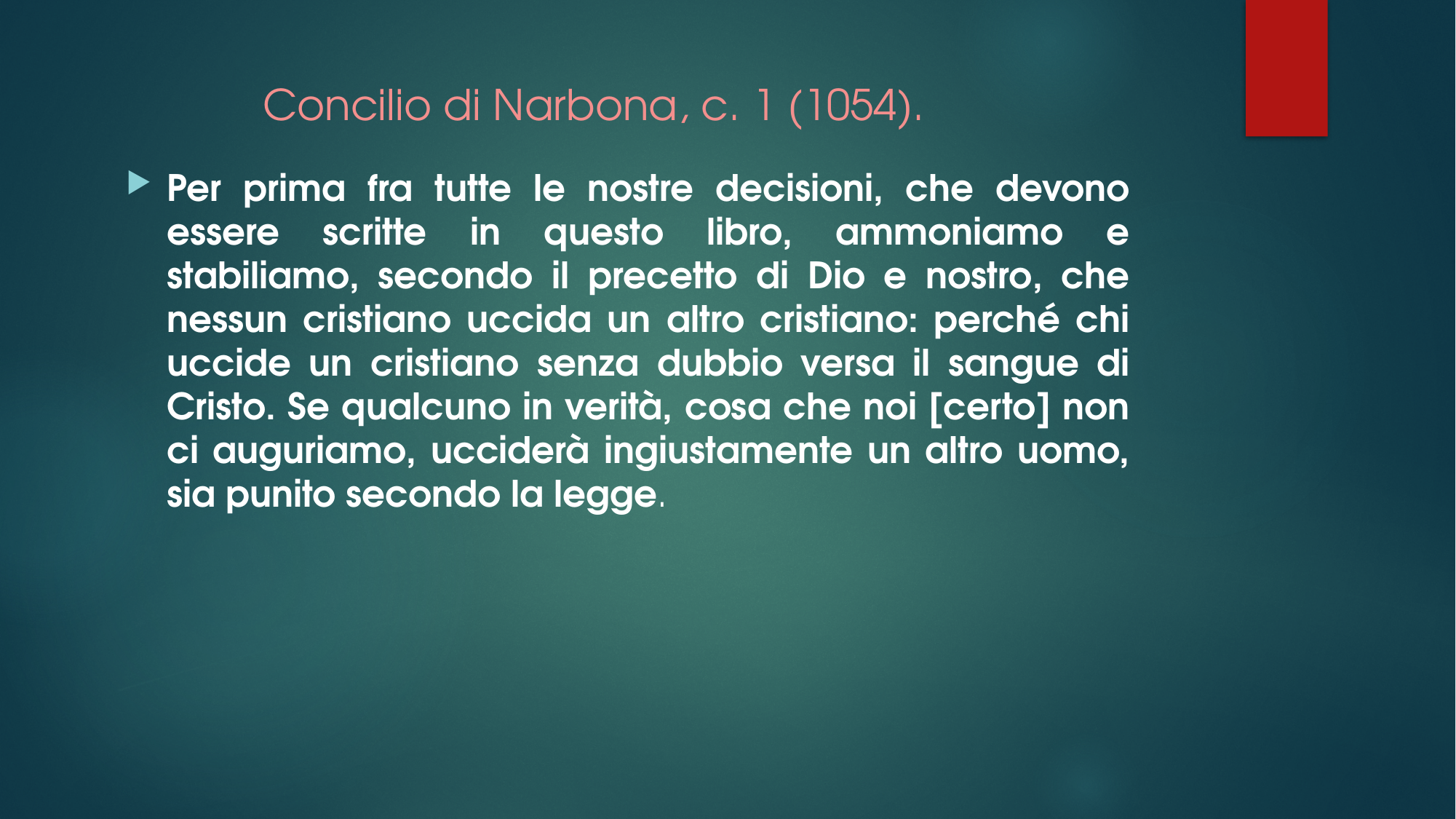

# Concilio di Narbona, c. 1 (1054).
Per prima fra tutte le nostre decisioni, che devono essere scritte in questo libro, ammoniamo e stabiliamo, secondo il precetto di Dio e nostro, che nessun cristiano uccida un altro cristiano: perché chi uccide un cristiano senza dubbio versa il sangue di Cristo. Se qualcuno in verità, cosa che noi [certo] non ci auguriamo, ucciderà ingiustamente un altro uomo, sia punito secondo la legge.